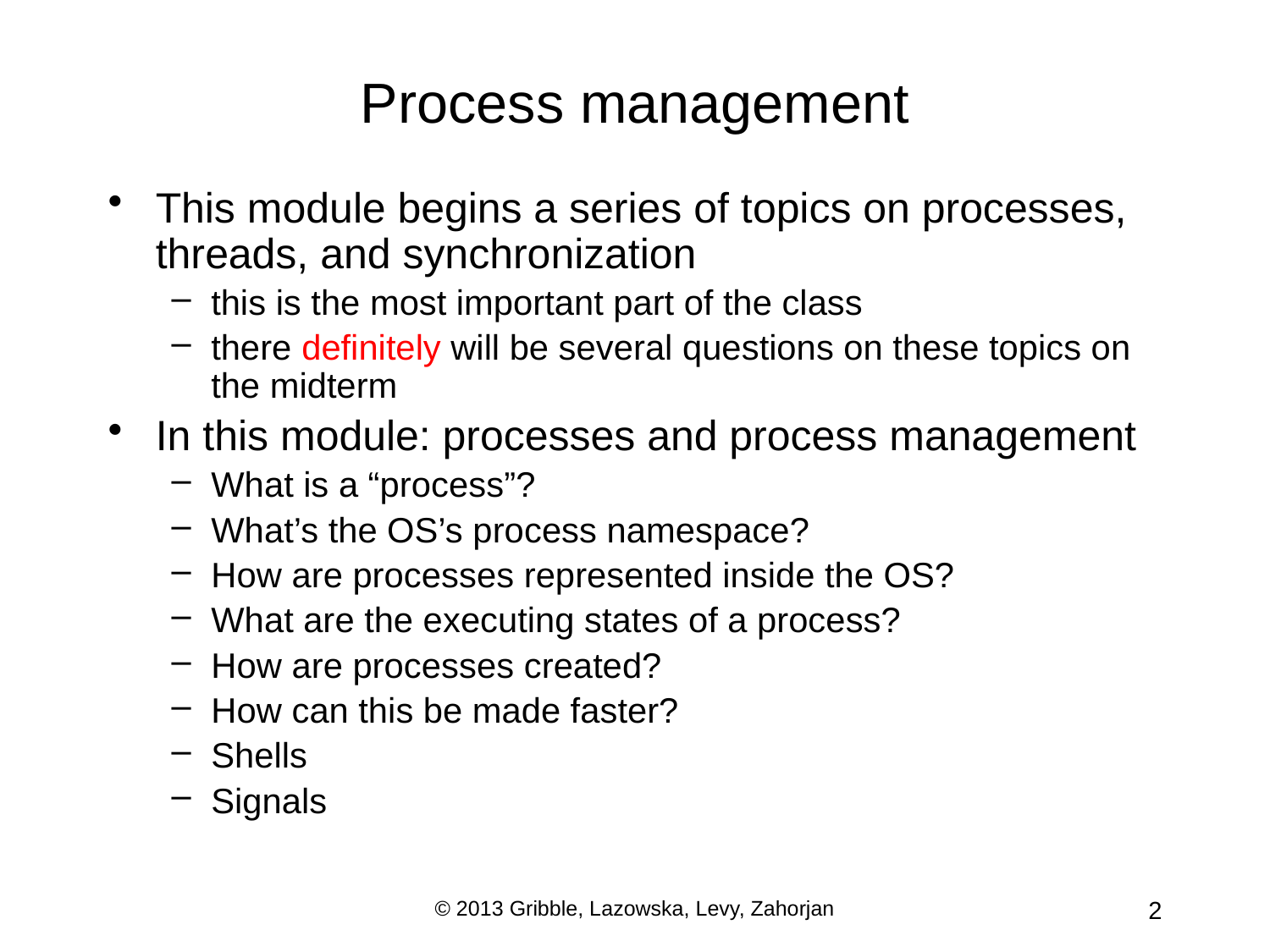

# Process management
This module begins a series of topics on processes, threads, and synchronization
this is the most important part of the class
there definitely will be several questions on these topics on the midterm
In this module: processes and process management
What is a “process”?
What’s the OS’s process namespace?
How are processes represented inside the OS?
What are the executing states of a process?
How are processes created?
How can this be made faster?
Shells
Signals
© 2013 Gribble, Lazowska, Levy, Zahorjan
2